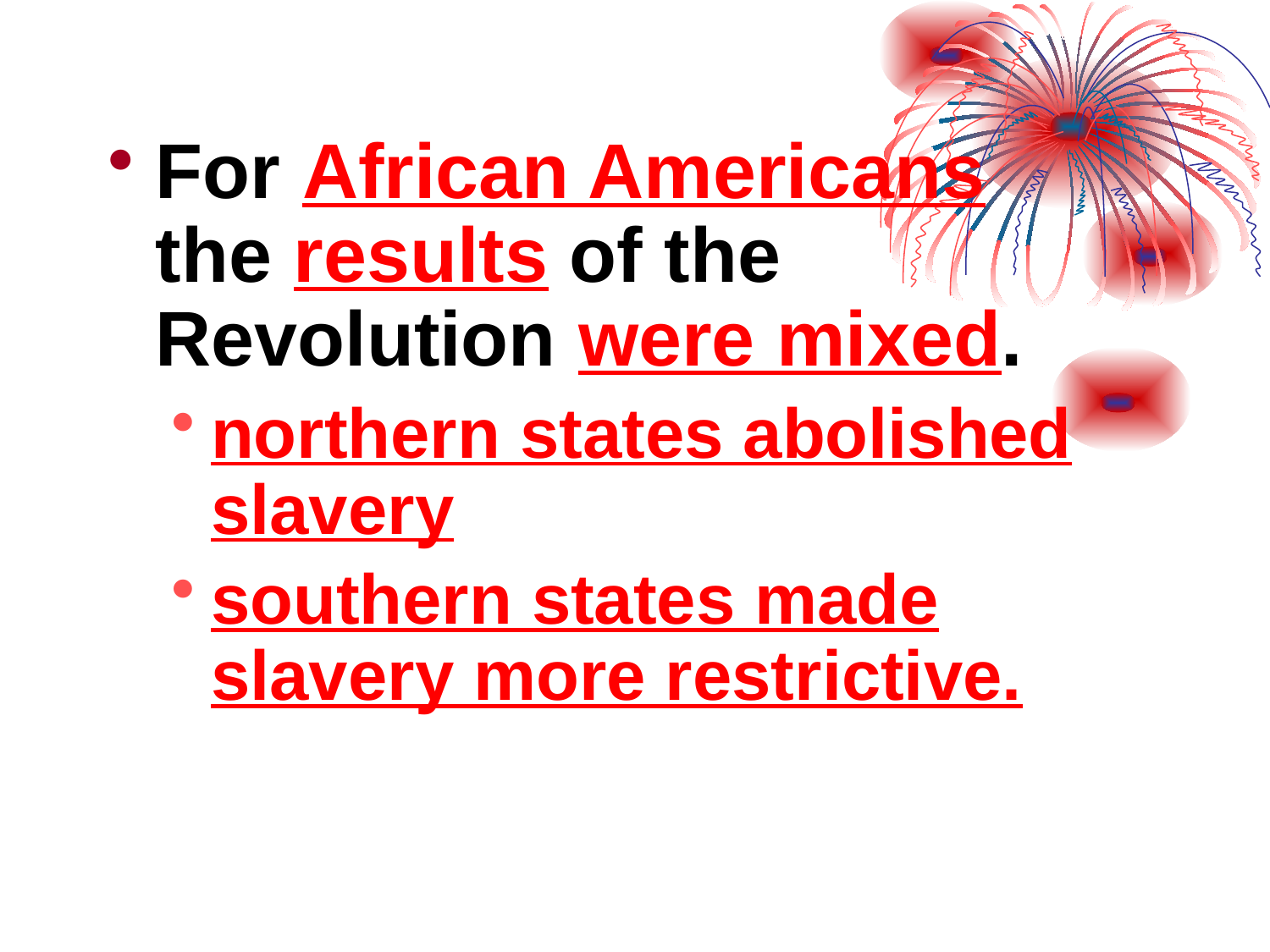

For African Americans the results of the Revolution were mixed.
northern states abolished slavery
southern states made slavery more restrictive.